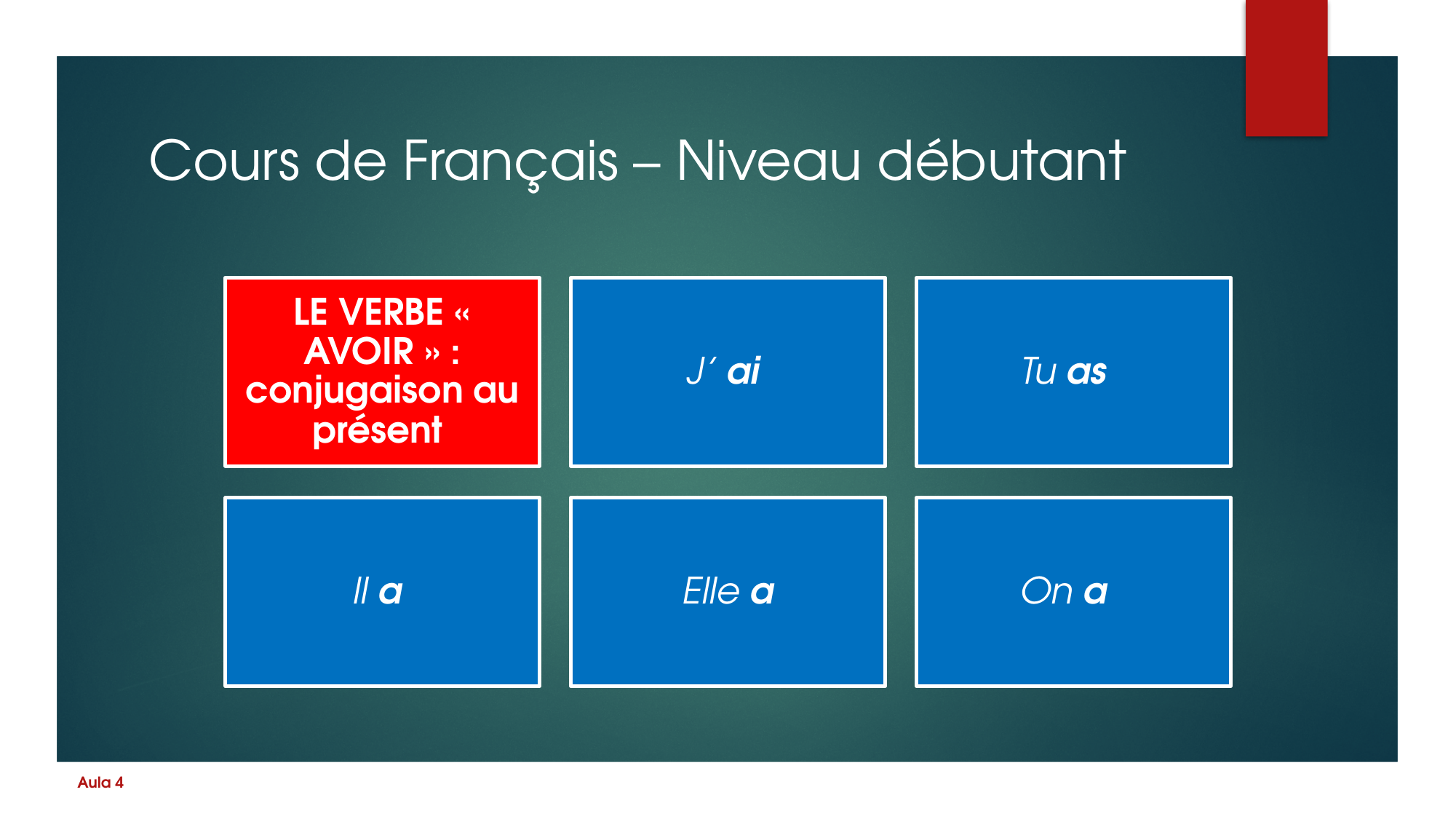

# Cours de Français – Niveau débutant
LE VERBE « AVOIR » : conjugaison au présent
J’ ai
Tu as
Il a
Elle a
On a
Aula 4